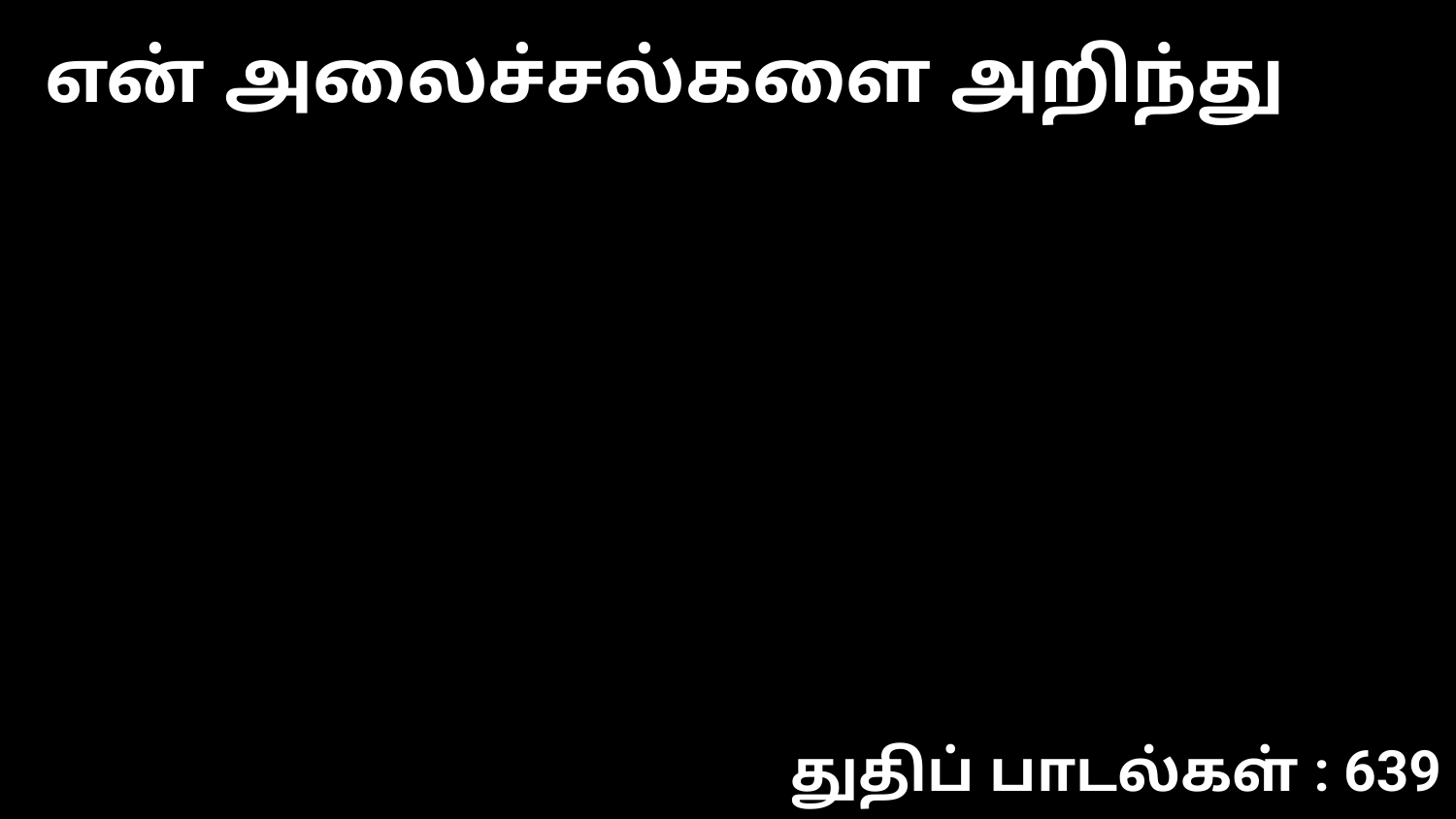

என் அலைச்சல்களை அறிந்து
துதிப் பாடல்கள் : 639